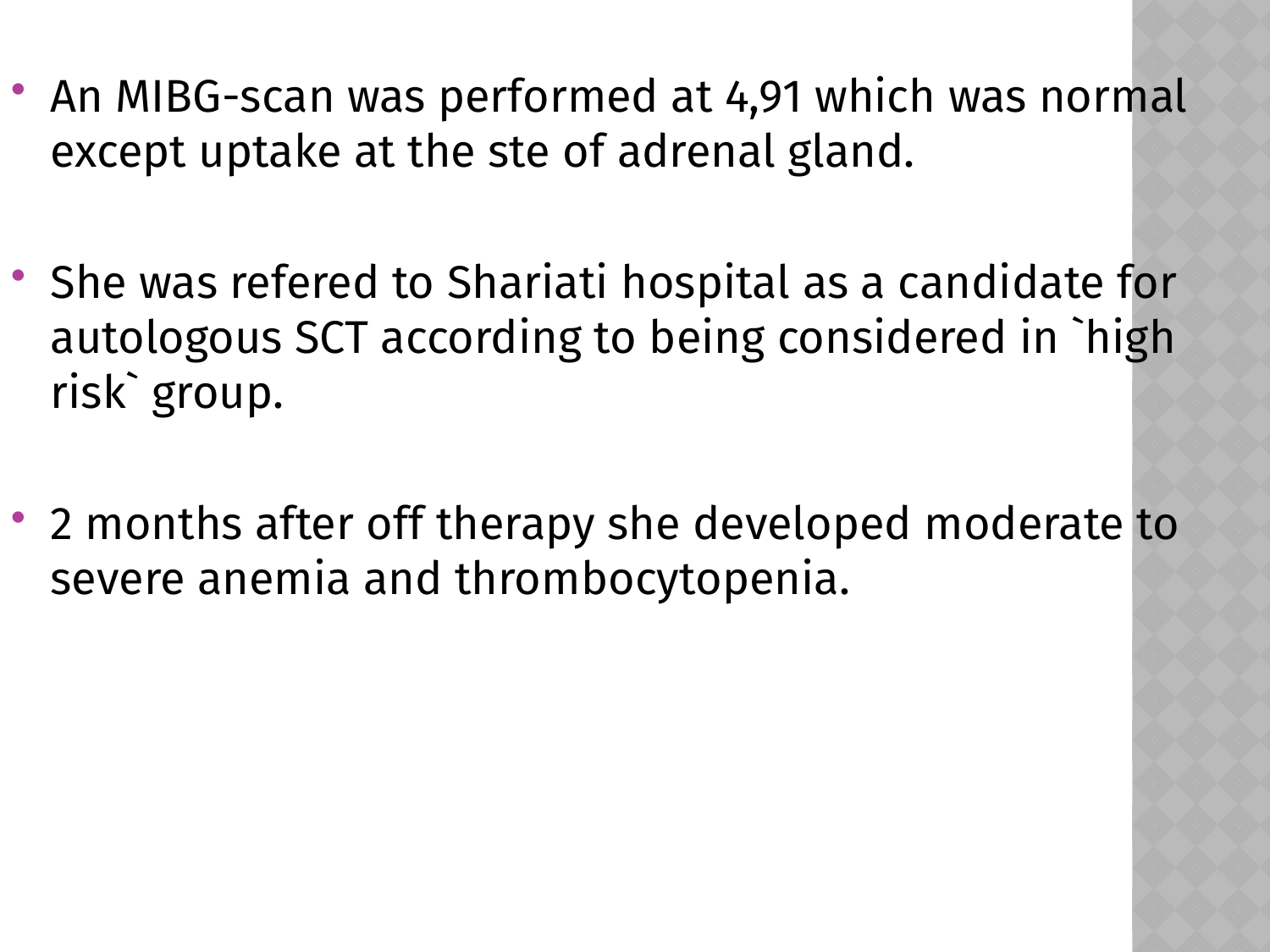

An MIBG-scan was performed at 4,91 which was normal except uptake at the ste of adrenal gland.

She was refered to Shariati hospital as a candidate for autologous SCT according to being considered in `high risk` group.

2 months after off therapy she developed moderate to severe anemia and thrombocytopenia.